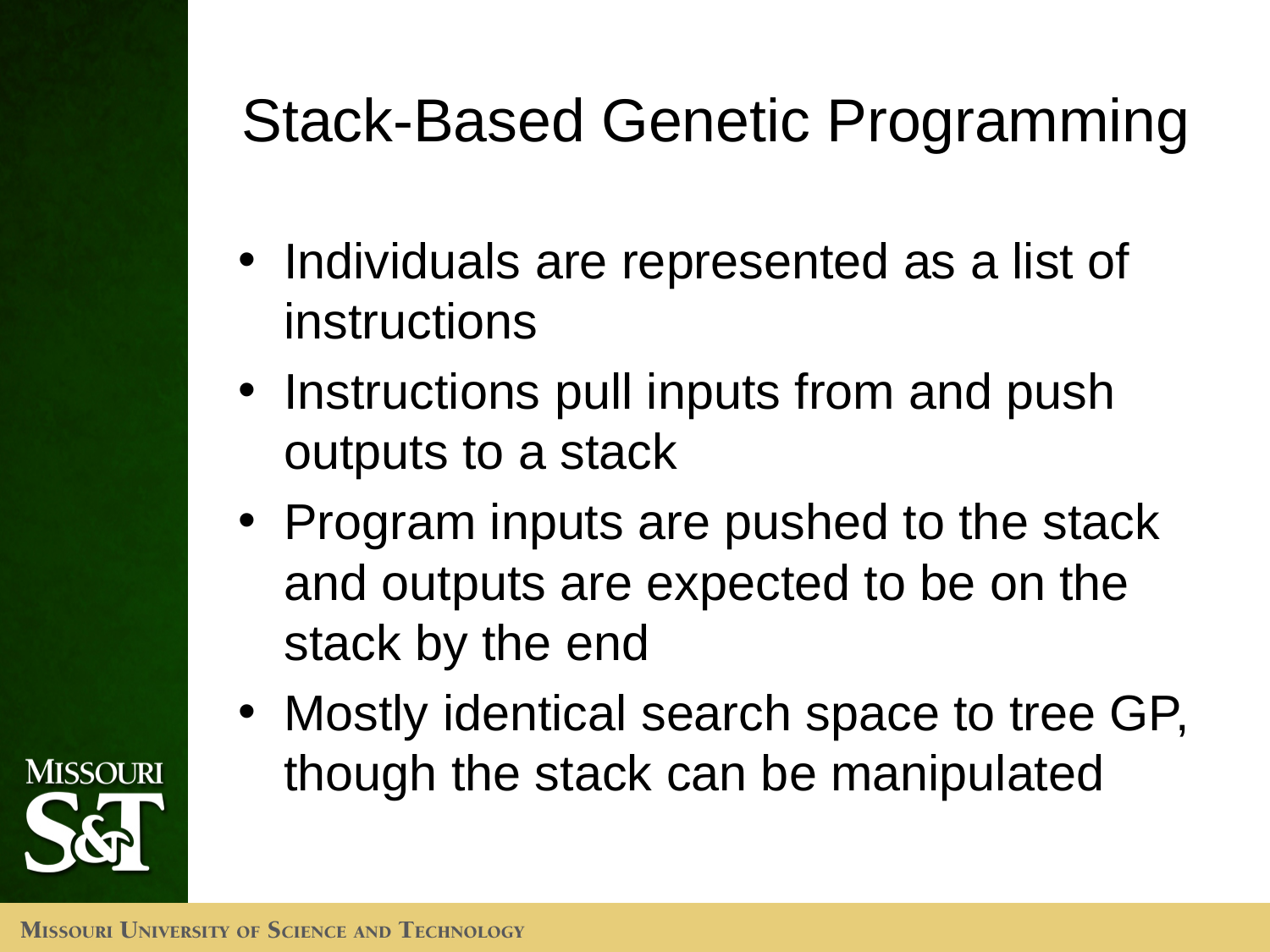

# Stack-Based Genetic Programming
Individuals are represented as a list of instructions
Instructions pull inputs from and push outputs to a stack
Program inputs are pushed to the stack and outputs are expected to be on the stack by the end
Mostly identical search space to tree GP, though the stack can be manipulated